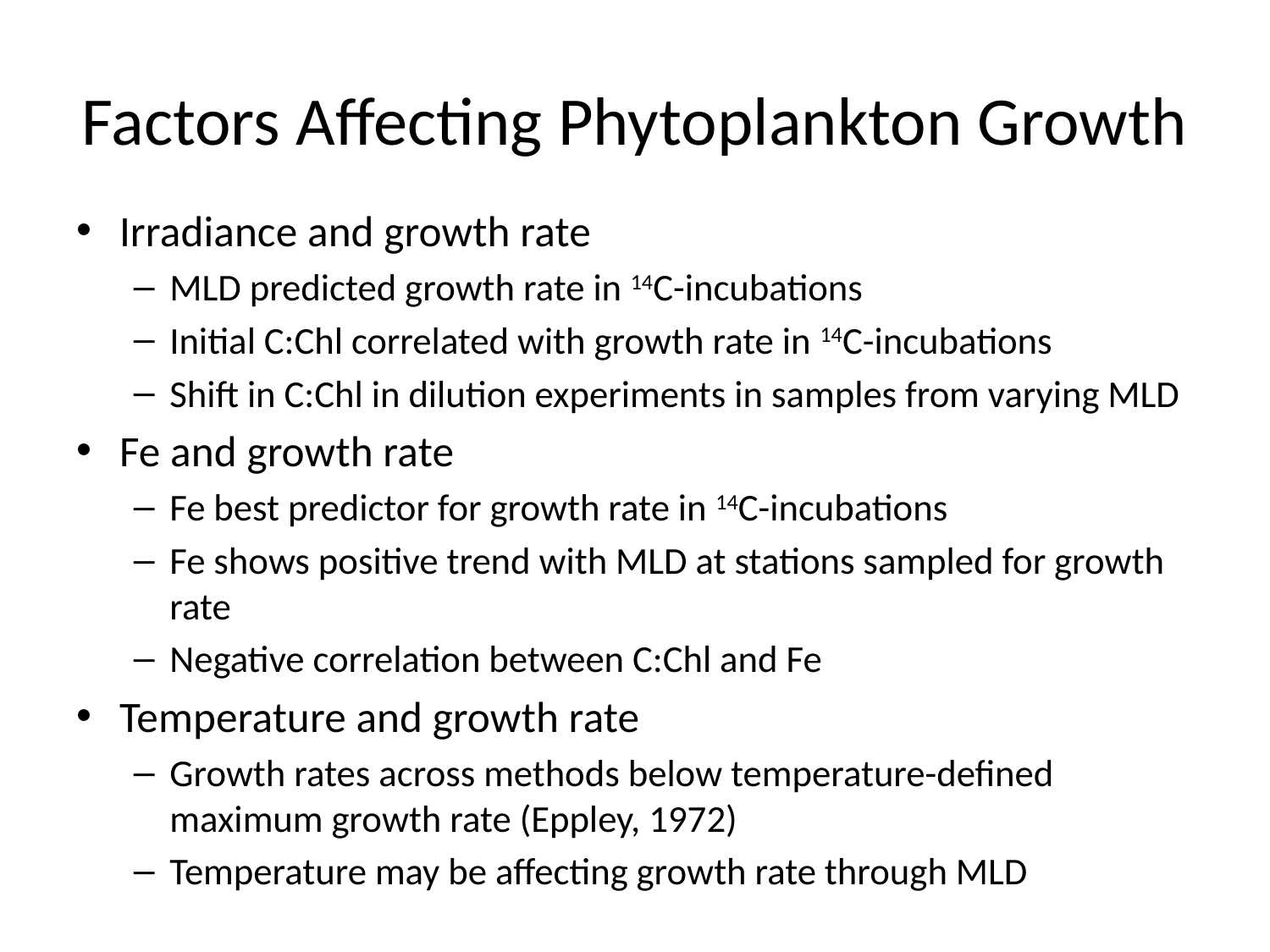

# Factors Affecting Phytoplankton Growth
Irradiance and growth rate
MLD predicted growth rate in 14C-incubations
Initial C:Chl correlated with growth rate in 14C-incubations
Shift in C:Chl in dilution experiments in samples from varying MLD
Fe and growth rate
Fe best predictor for growth rate in 14C-incubations
Fe shows positive trend with MLD at stations sampled for growth rate
Negative correlation between C:Chl and Fe
Temperature and growth rate
Growth rates across methods below temperature-defined maximum growth rate (Eppley, 1972)
Temperature may be affecting growth rate through MLD